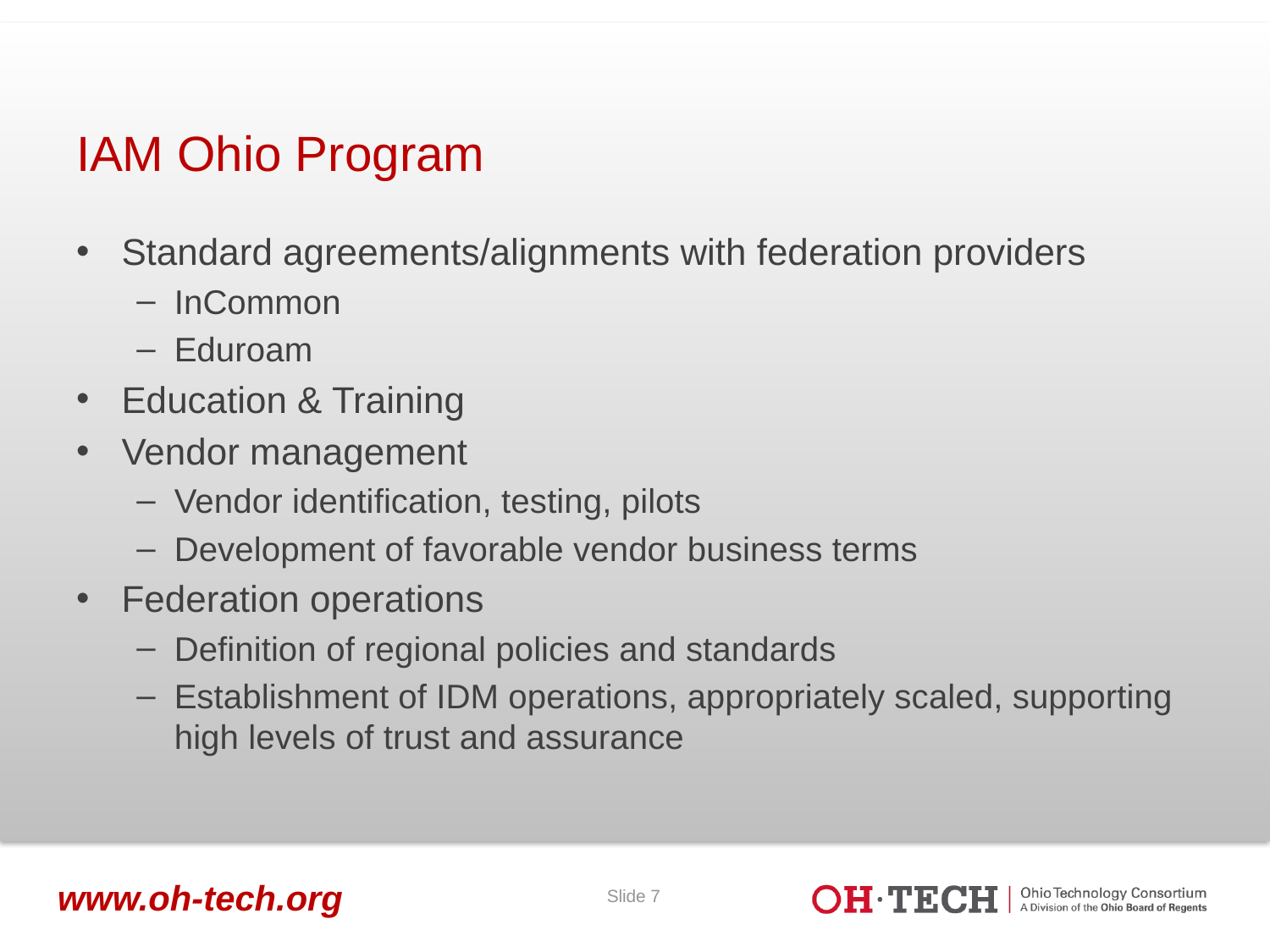

# IAM Ohio Program
Standard agreements/alignments with federation providers
InCommon
Eduroam
Education & Training
Vendor management
Vendor identification, testing, pilots
Development of favorable vendor business terms
Federation operations
Definition of regional policies and standards
Establishment of IDM operations, appropriately scaled, supporting high levels of trust and assurance